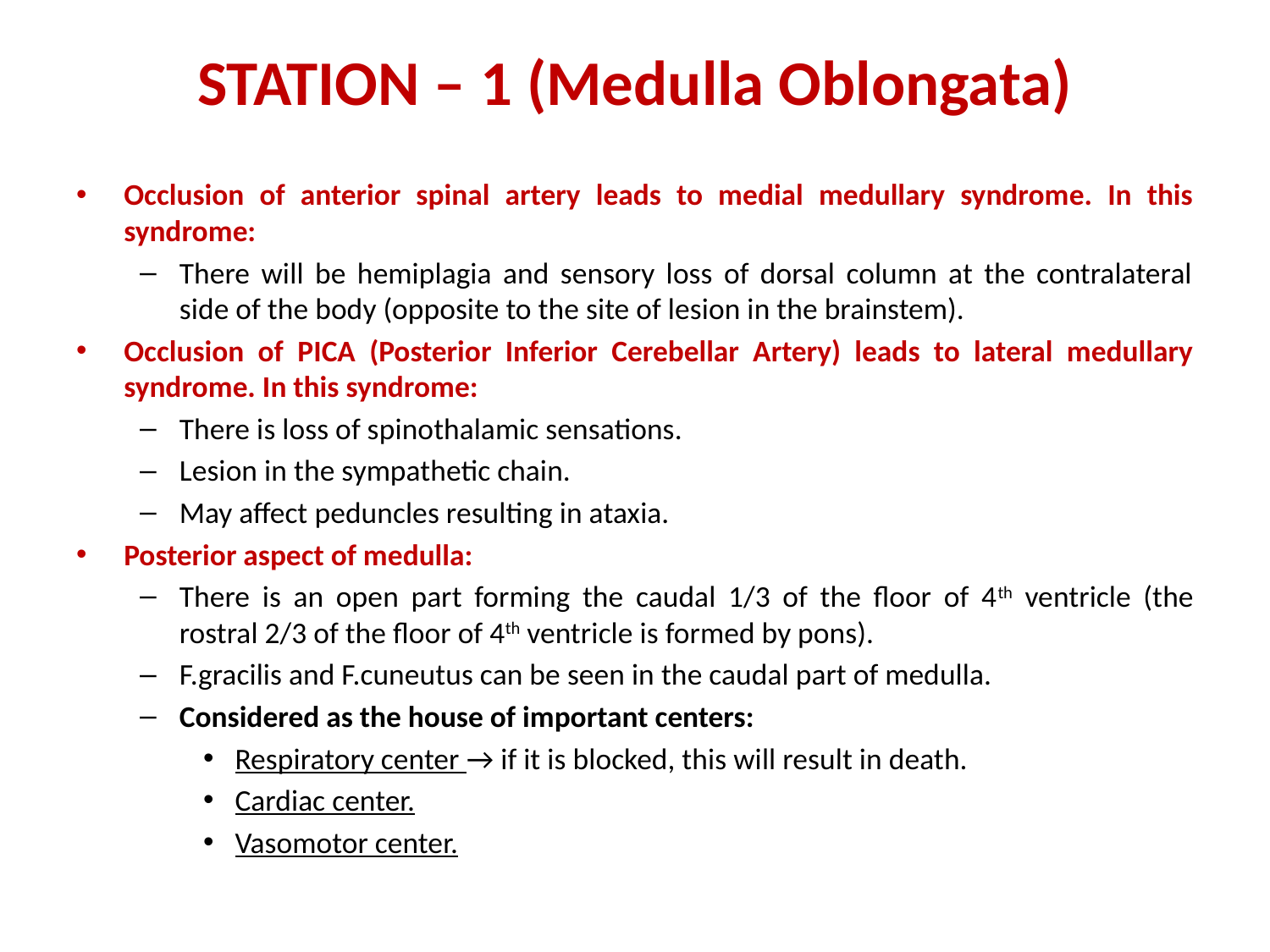

# STATION – 1 (Medulla Oblongata)
Occlusion of anterior spinal artery leads to medial medullary syndrome. In this syndrome:
There will be hemiplagia and sensory loss of dorsal column at the contralateral side of the body (opposite to the site of lesion in the brainstem).
Occlusion of PICA (Posterior Inferior Cerebellar Artery) leads to lateral medullary syndrome. In this syndrome:
There is loss of spinothalamic sensations.
Lesion in the sympathetic chain.
May affect peduncles resulting in ataxia.
Posterior aspect of medulla:
There is an open part forming the caudal 1/3 of the floor of 4th ventricle (the rostral 2/3 of the floor of 4th ventricle is formed by pons).
F.gracilis and F.cuneutus can be seen in the caudal part of medulla.
Considered as the house of important centers:
Respiratory center → if it is blocked, this will result in death.
Cardiac center.
Vasomotor center.